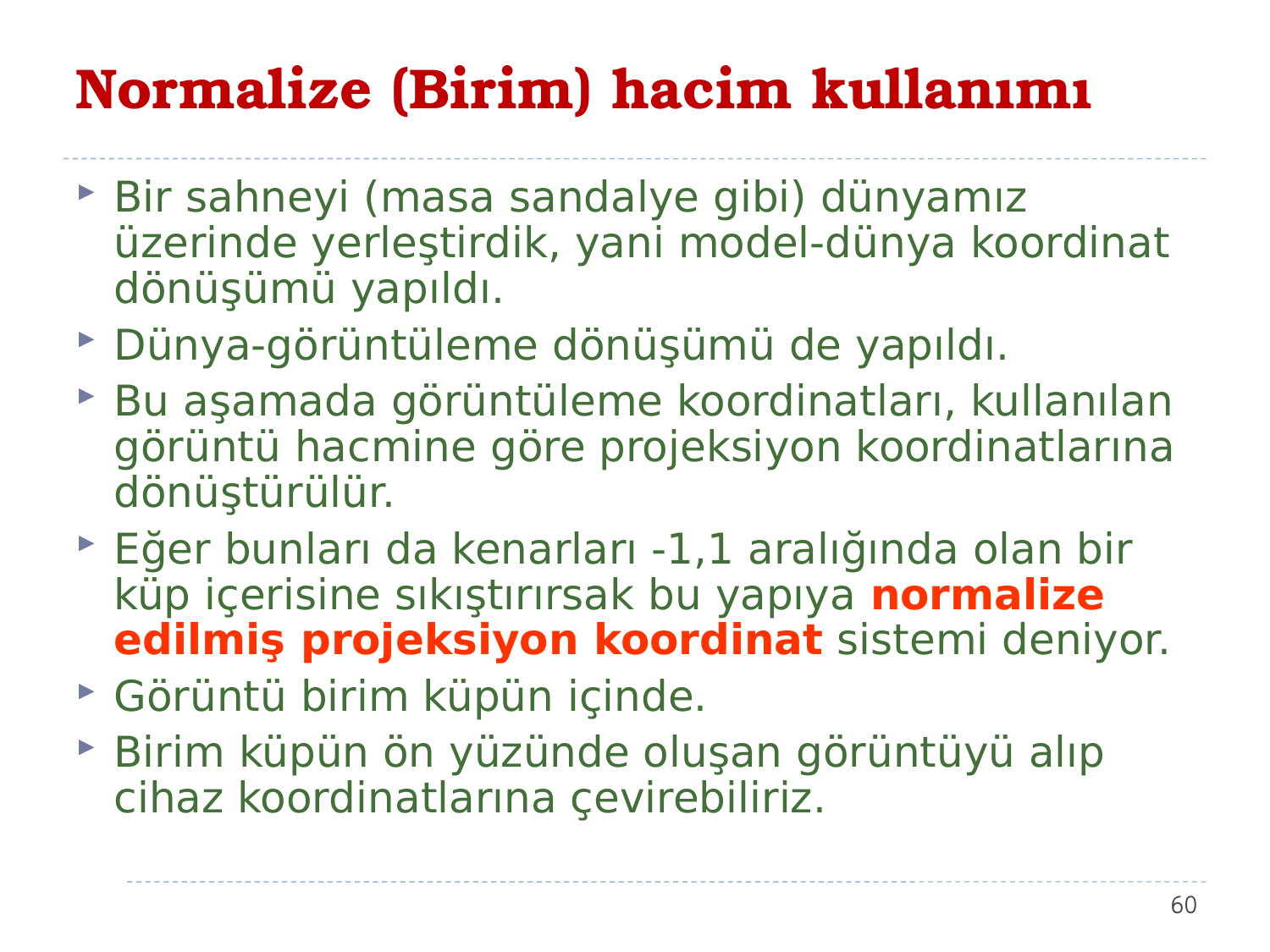

# Normalize (Birim) hacim kullanımı
Bir sahneyi (masa sandalye gibi) dünyamız üzerinde yerleştirdik, yani model-dünya koordinat dönüşümü yapıldı.
Dünya-görüntüleme dönüşümü de yapıldı.
Bu aşamada görüntüleme koordinatları, kullanılan görüntü hacmine göre projeksiyon koordinatlarına dönüştürülür.
Eğer bunları da kenarları -1,1 aralığında olan bir küp içerisine sıkıştırırsak bu yapıya normalize edilmiş projeksiyon koordinat sistemi deniyor.
Görüntü birim küpün içinde.
Birim küpün ön yüzünde oluşan görüntüyü alıp cihaz koordinatlarına çevirebiliriz.

60